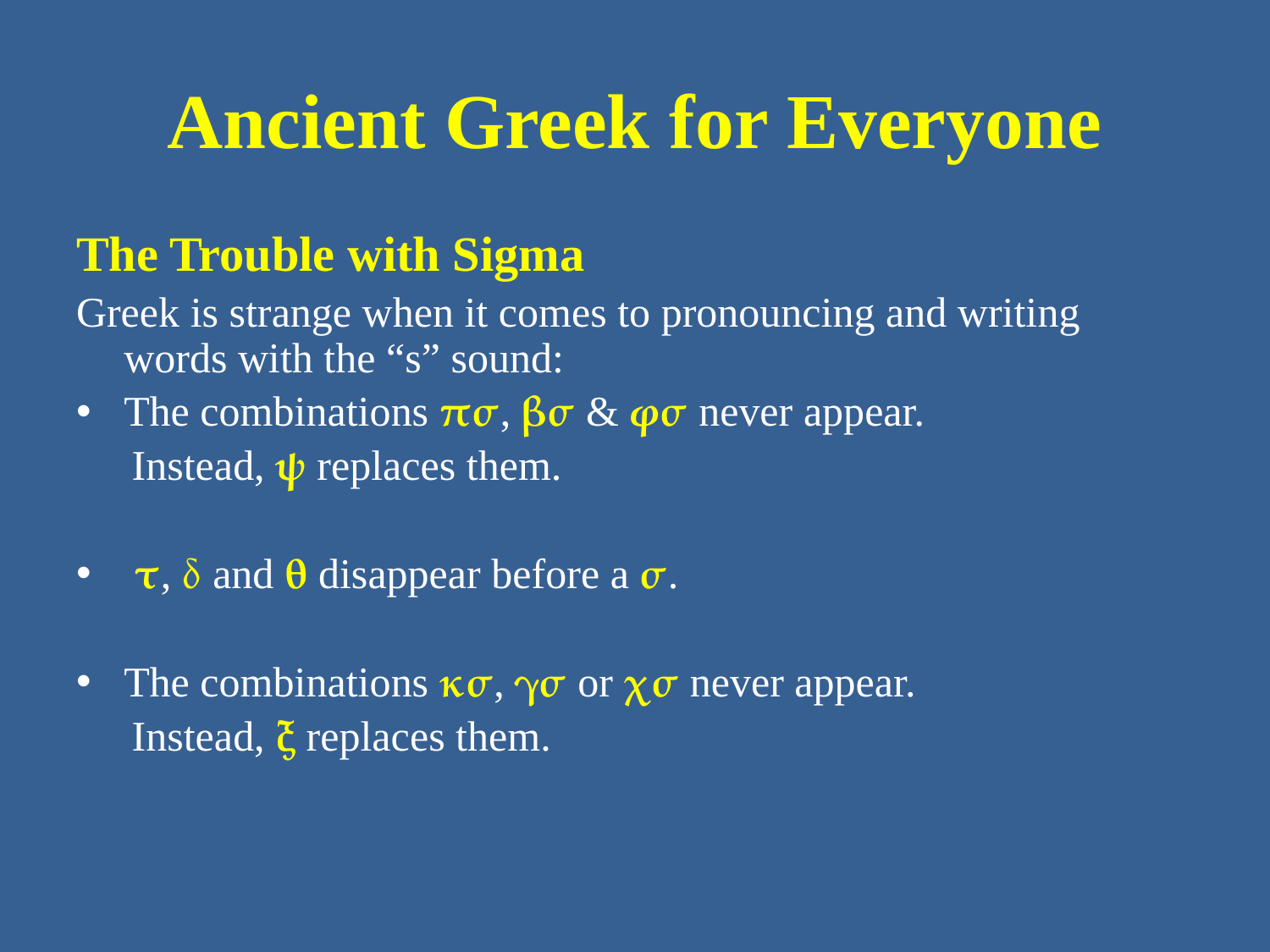

# Ancient Greek for Everyone
The Trouble with Sigma
Greek is strange when it comes to pronouncing and writing words with the “s” sound:
The combinations πσ, βσ & φσ never appear.
Instead, ψ replaces them.

 τ, δ and θ disappear before a σ.

The combinations κσ, γσ or χσ never appear.
Instead, ξ replaces them.